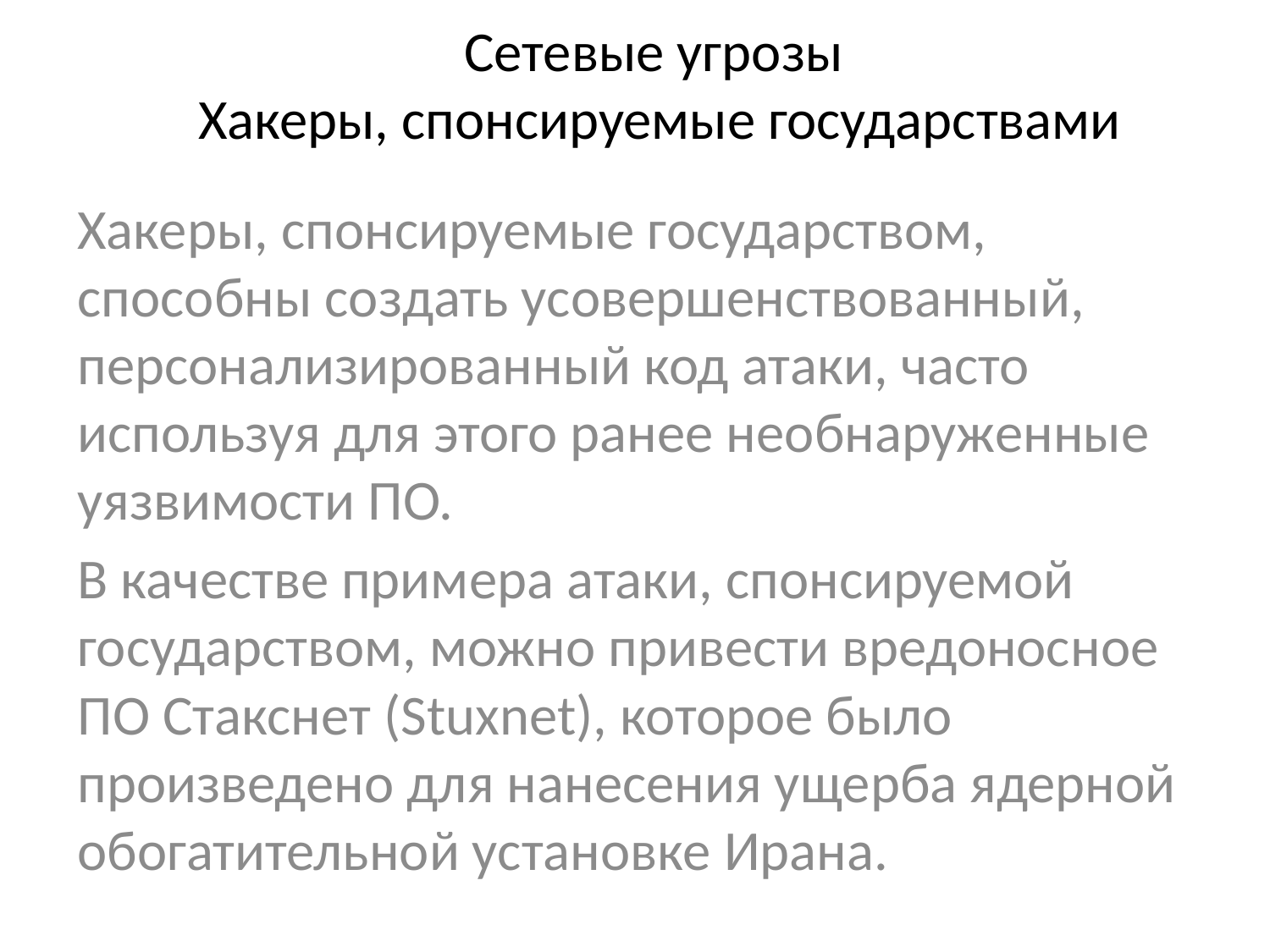

# Сетевые угрозы Хакеры, спонсируемые государствами
Хакеры, спонсируемые государством, способны создать усовершенствованный, персонализированный код атаки, часто используя для этого ранее необнаруженные уязвимости ПО.
В качестве примера атаки, спонсируемой государством, можно привести вредоносное ПО Стакснет (Stuxnet), которое было произведено для нанесения ущерба ядерной обогатительной установке Ирана.